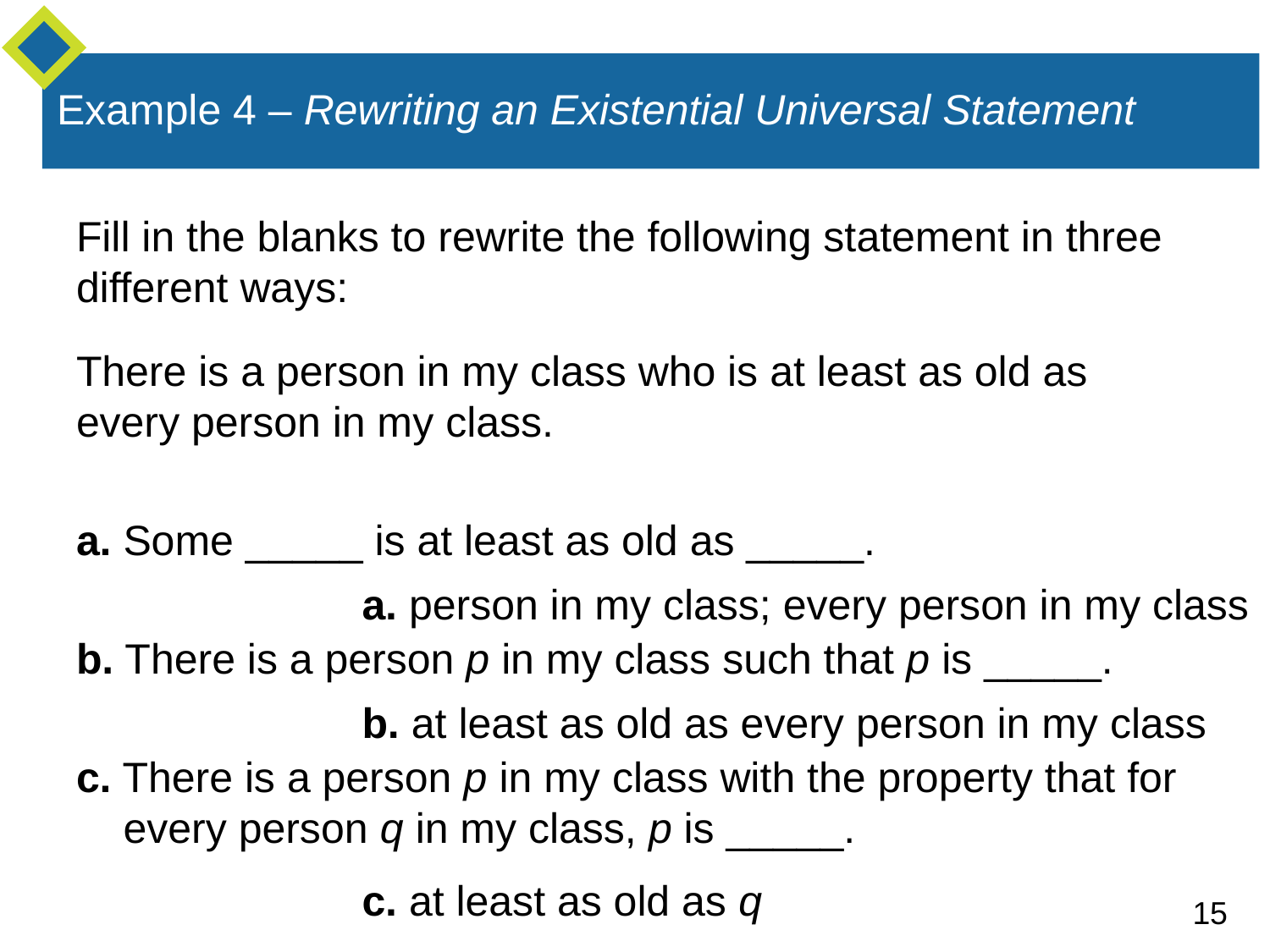

Fill in the blanks to rewrite the following statement in three different ways:

There is a person in my class who is at least as old as every person in my class.

a. Some _____ is at least as old as _____.

b. There is a person p in my class such that p is _____.

c. There is a person p in my class with the property that for
    every person q in my class, p is _____.
Example 4 – Rewriting an Existential Universal Statement
a. person in my class; every person in my class

b. at least as old as every person in my class

c. at least as old as q